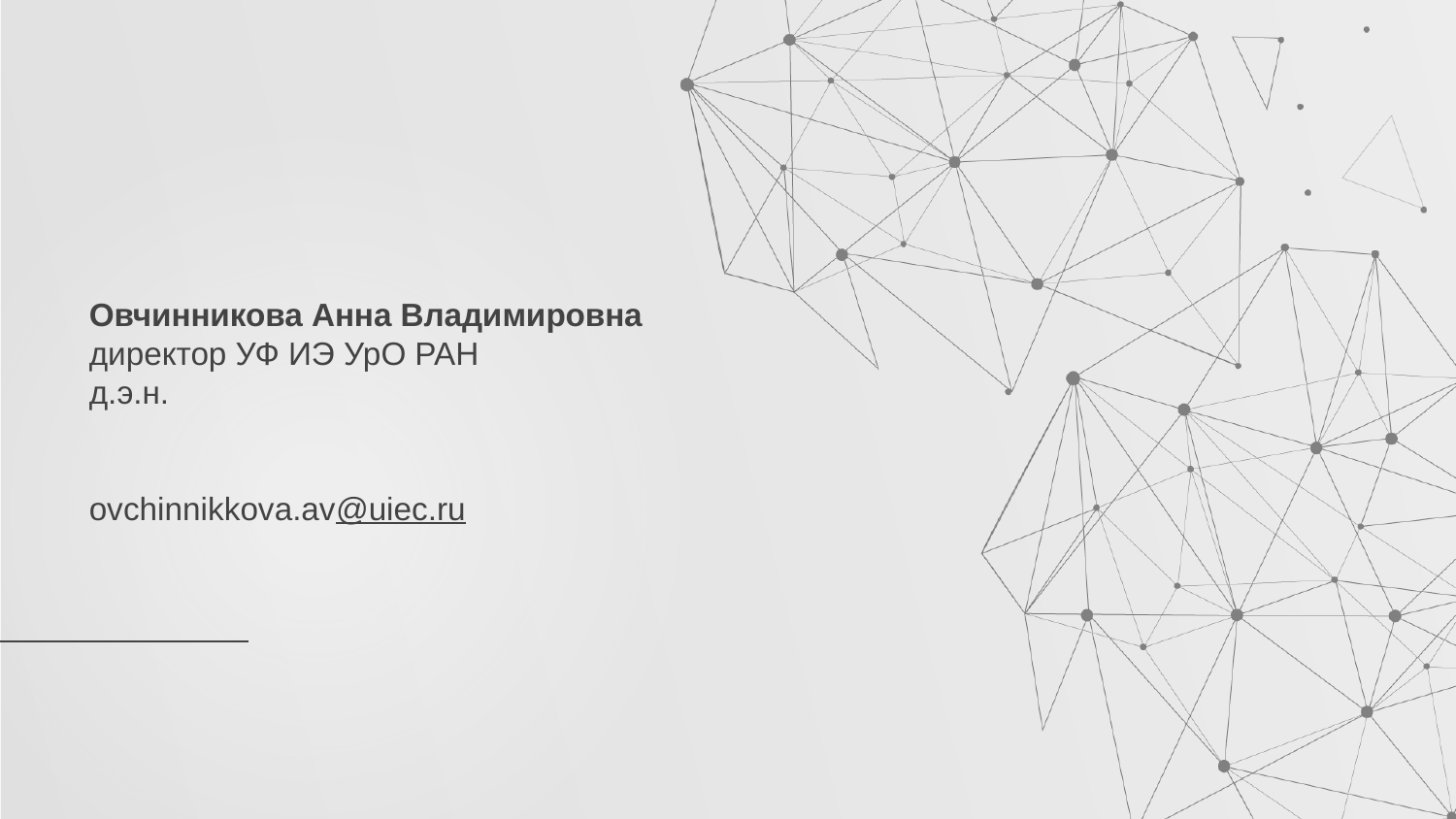

# Овчинникова Анна Владимировна директор УФ ИЭ УрО РАН д.э.н. ovchinnikkova.av@uiec.ru